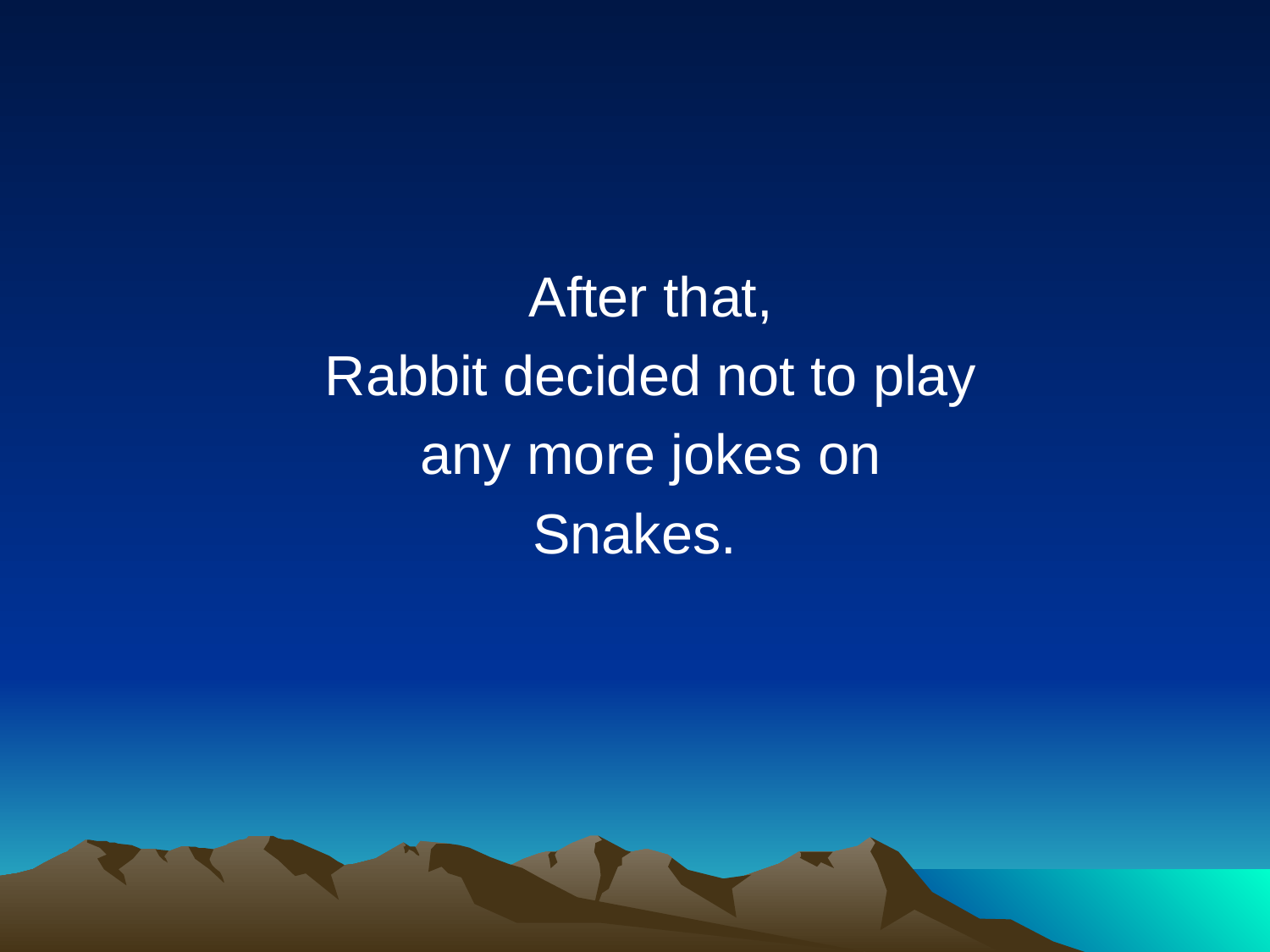

After that,
	Rabbit decided not to play
	any more jokes on
Snakes.